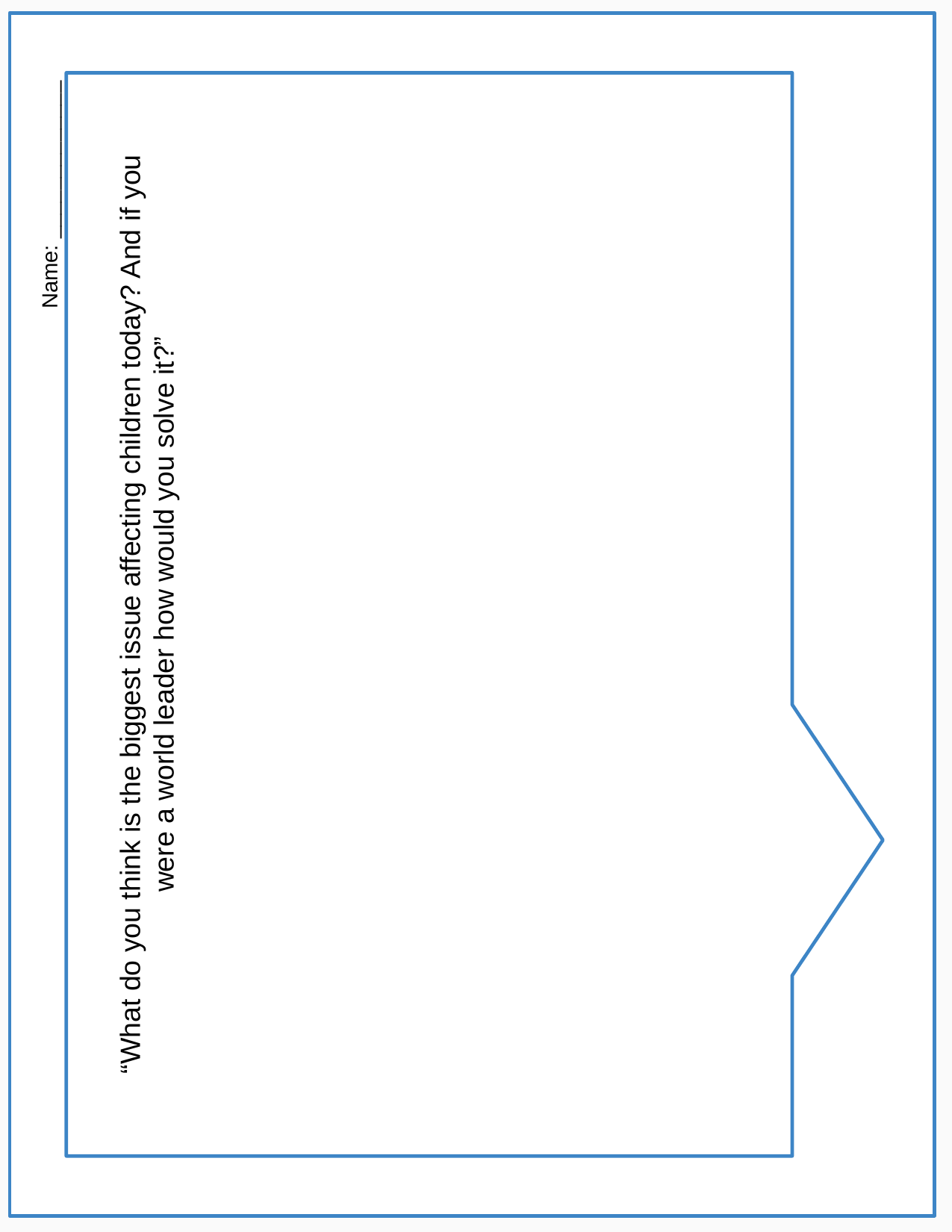

Name: _____________

“What do you think is the biggest issue affecting children today? And if you were a world leader how would you solve it?”